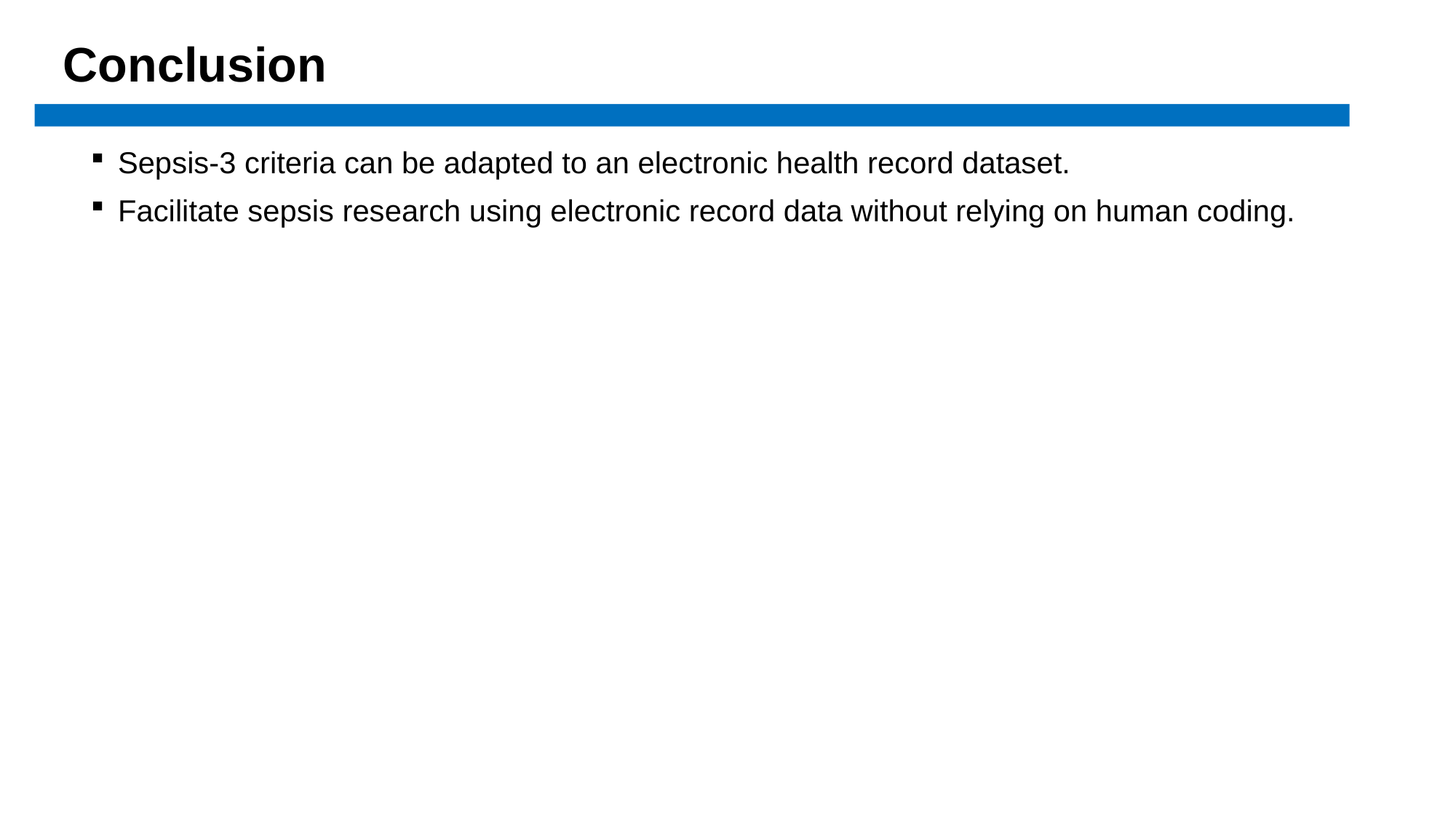

# Conclusion
Sepsis-3 criteria can be adapted to an electronic health record dataset.
Facilitate sepsis research using electronic record data without relying on human coding.